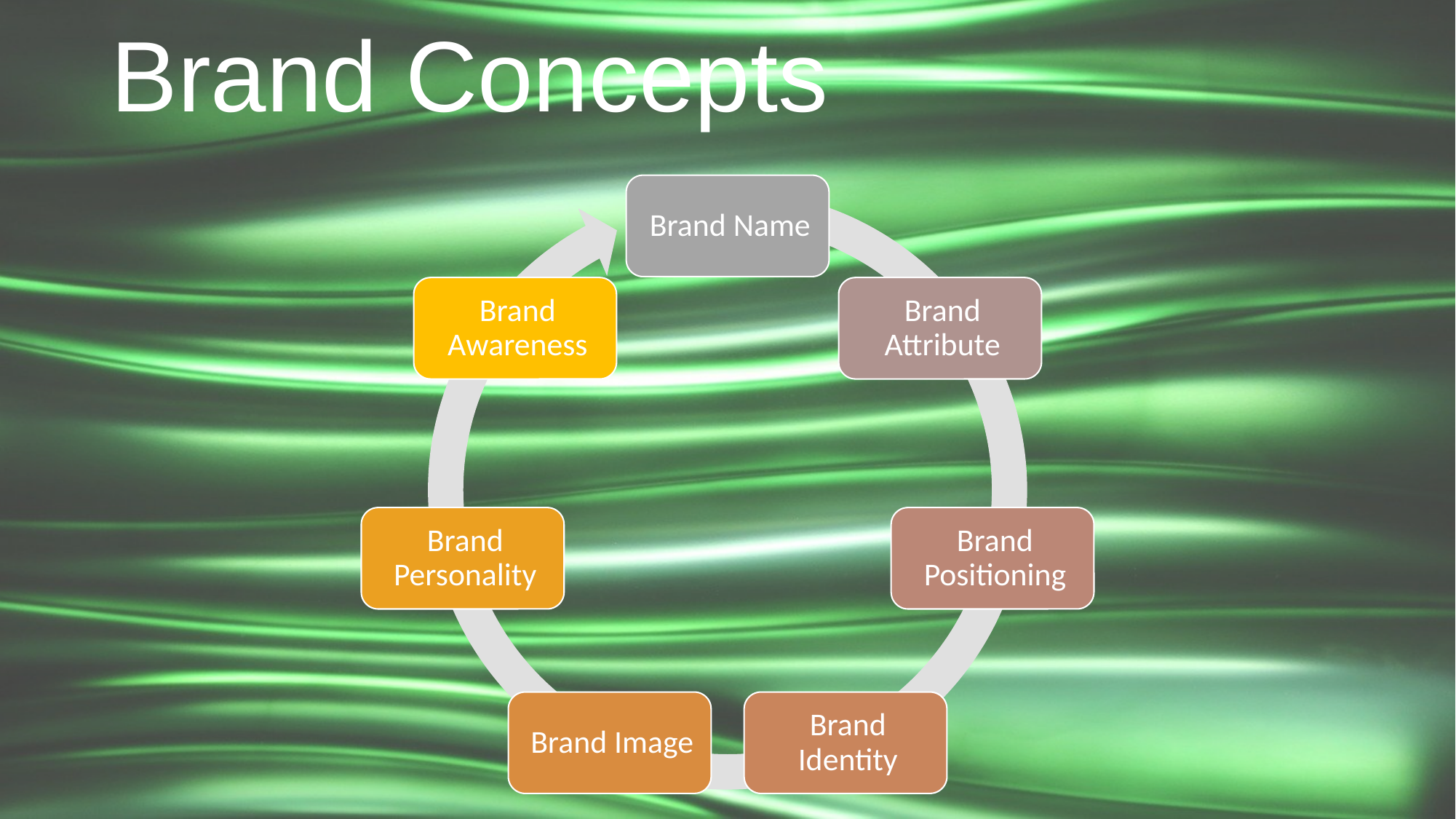

# Brand Concepts
Brand Name
Brand Attribute
Brand Positioning
Brand Identity
Brand Image
Brand Personality
Brand Awareness